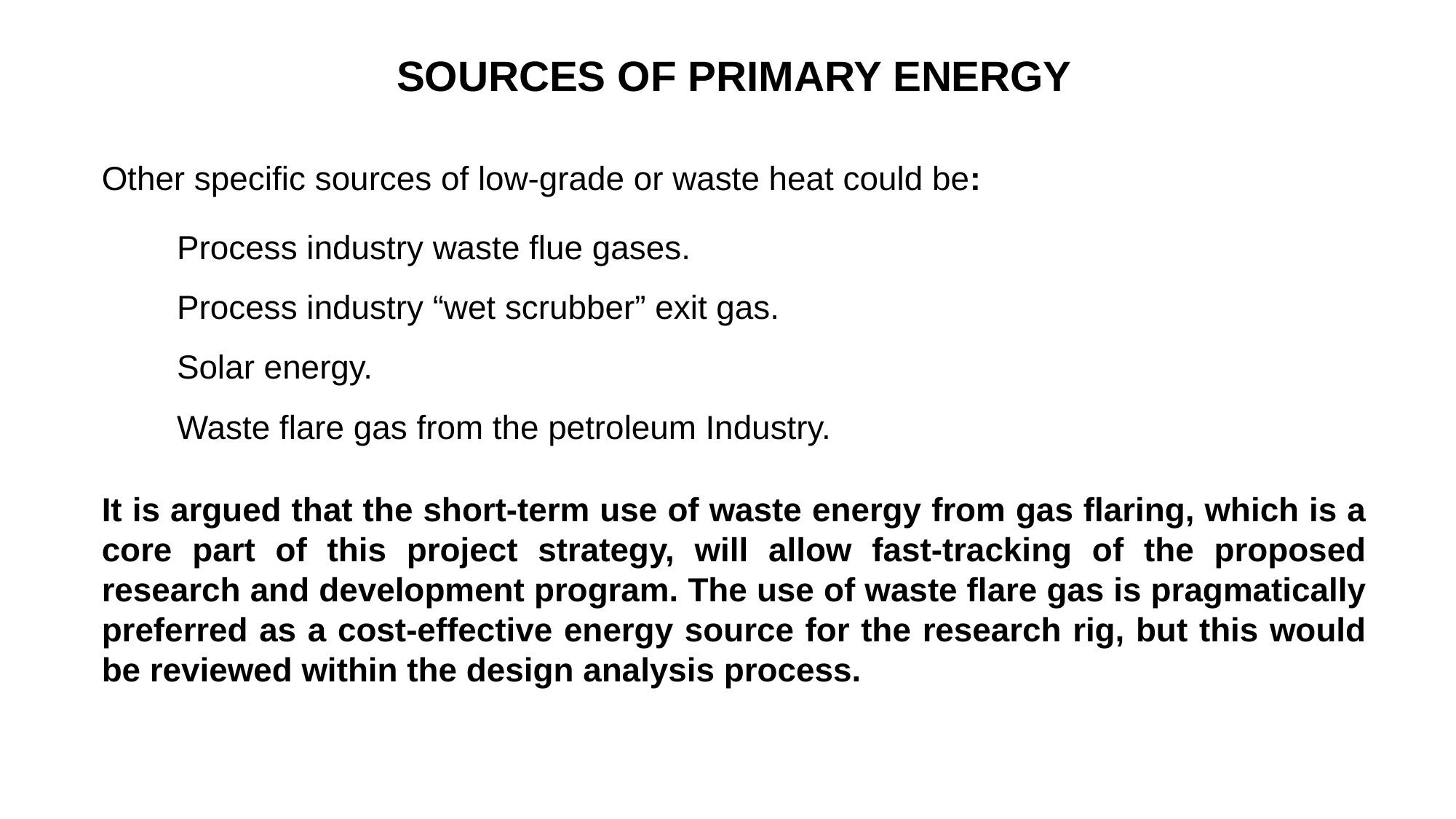

SOURCES OF PRIMARY ENERGY

Other specific sources of low-grade or waste heat could be:
Process industry waste flue gases.
Process industry “wet scrubber” exit gas.
Solar energy.
Waste flare gas from the petroleum Industry.

It is argued that the short-term use of waste energy from gas flaring, which is a core part of this project strategy, will allow fast-tracking of the proposed research and development program. The use of waste flare gas is pragmatically preferred as a cost-effective energy source for the research rig, but this would be reviewed within the design analysis process.